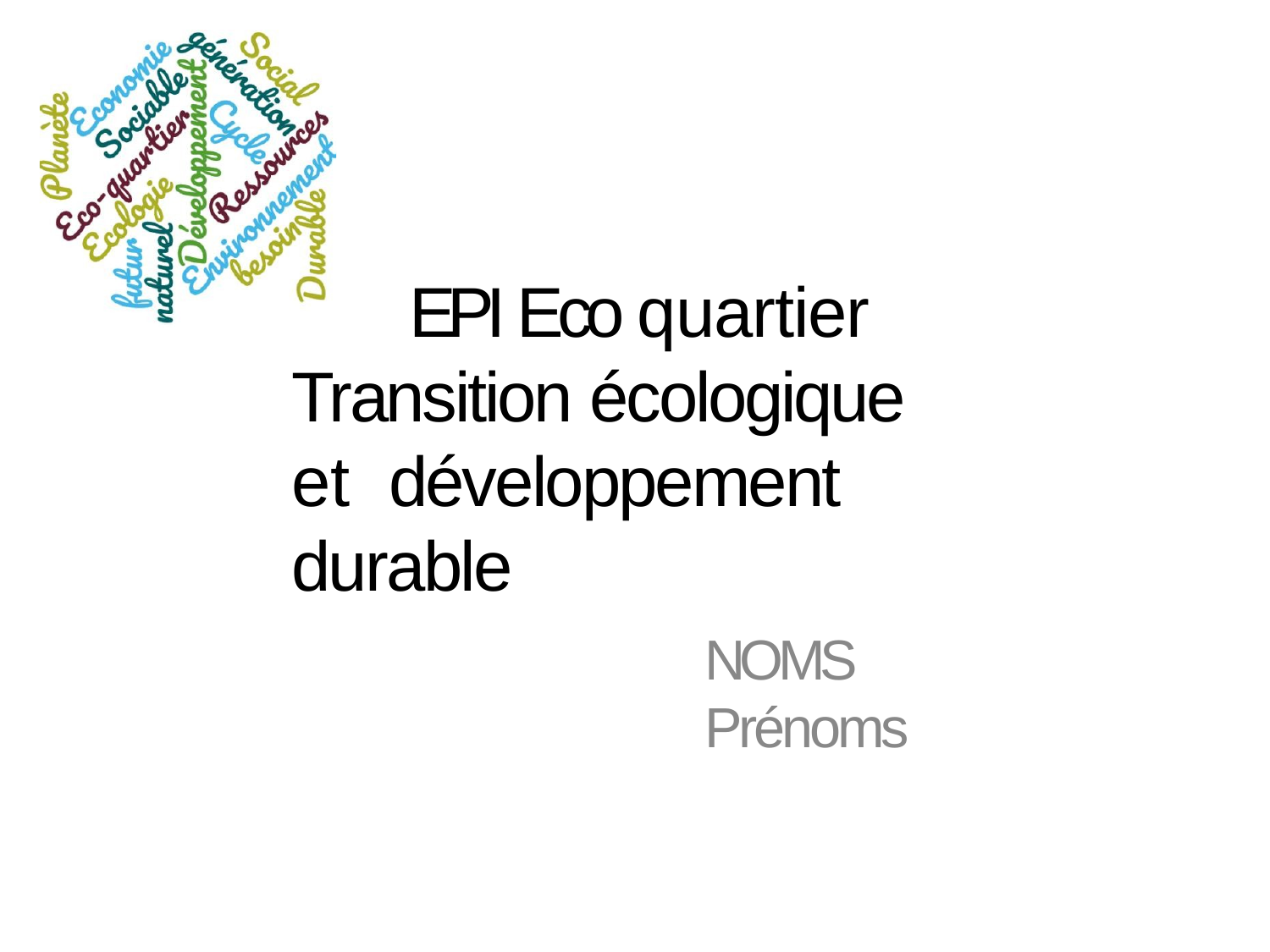

# EPI Eco quartier  Transition écologique et  développement durable
NOMS Prénoms